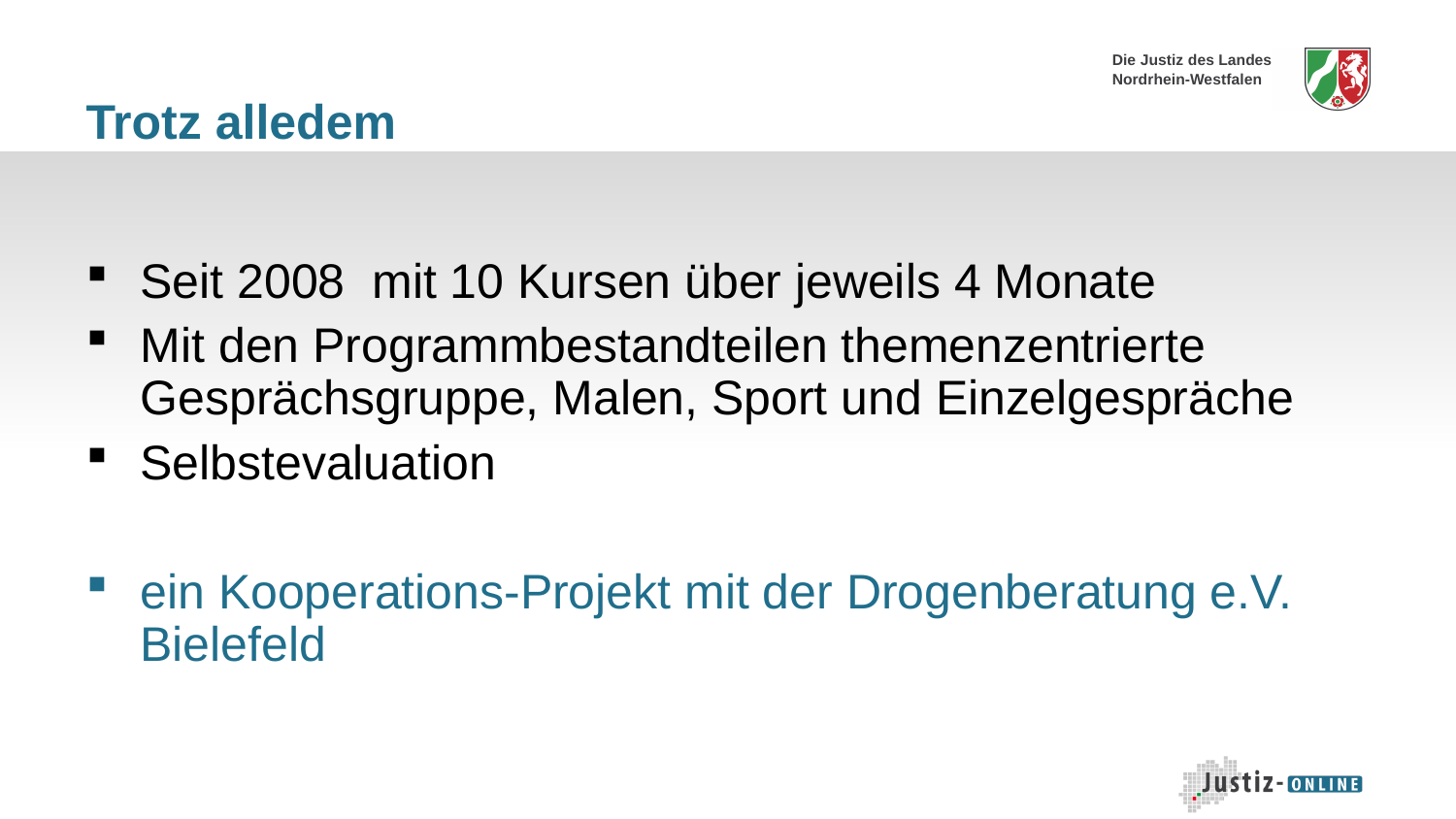

# Trotz alledem

Seit 2008  mit 10 Kursen über jeweils 4 Monate
Mit den Programmbestandteilen themenzentrierte Gesprächsgruppe, Malen, Sport und Einzelgespräche
Selbstevaluation

ein Kooperations-Projekt mit der Drogenberatung e.V. Bielefeld